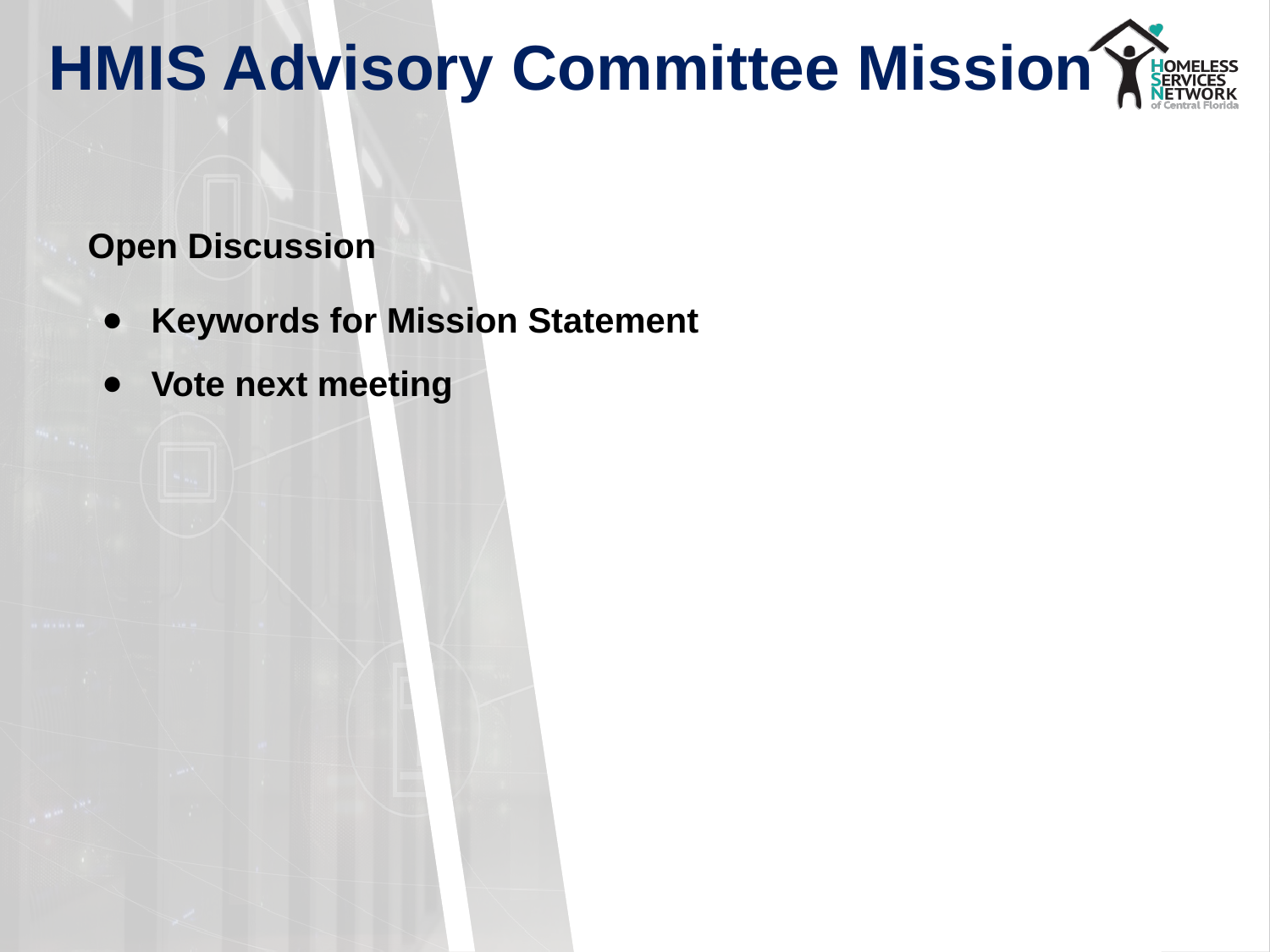

# HMIS Advisory Committee Mission
Open Discussion
Keywords for Mission Statement
Vote next meeting